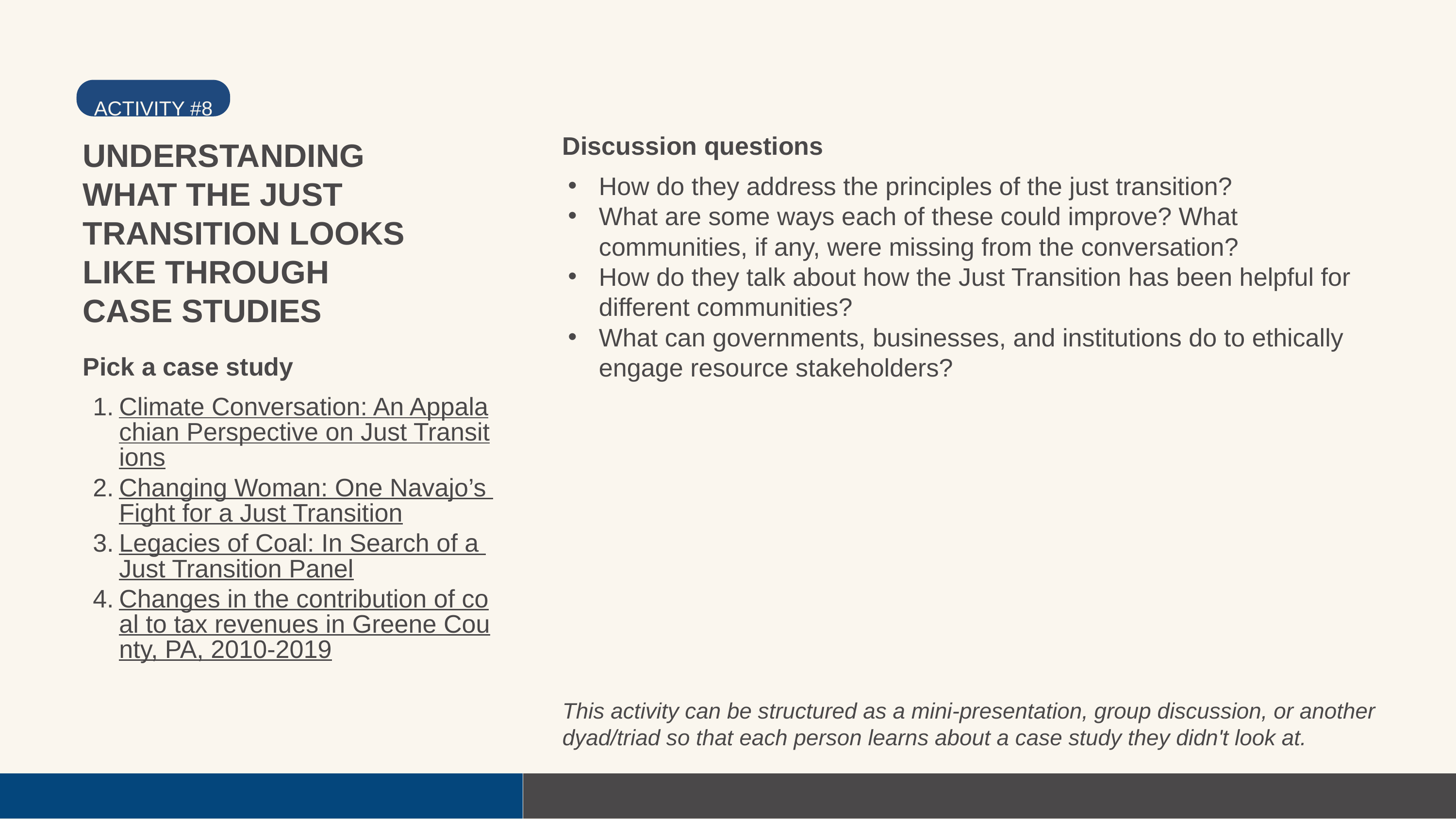

ACTIVITY #8
 ACTIVITY 8
 ACTIVITY #5
Discussion questions
How do they address the principles of the just transition?
What are some ways each of these could improve? What communities, if any, were missing from the conversation?
How do they talk about how the Just Transition has been helpful for different communities?
What can governments, businesses, and institutions do to ethically engage resource stakeholders?
UNDERSTANDING  WHAT THE JUST TRANSITION LOOKS LIKE THROUGH CASE STUDIES
Pick a case study
Climate Conversation: An Appalachian Perspective on Just Transitions
Changing Woman: One Navajo’s Fight for a Just Transition
Legacies of Coal: In Search of a Just Transition Panel
Changes in the contribution of coal to tax revenues in Greene County, PA, 2010-2019
This activity can be structured as a mini-presentation, group discussion, or another dyad/triad so that each person learns about a case study they didn't look at.